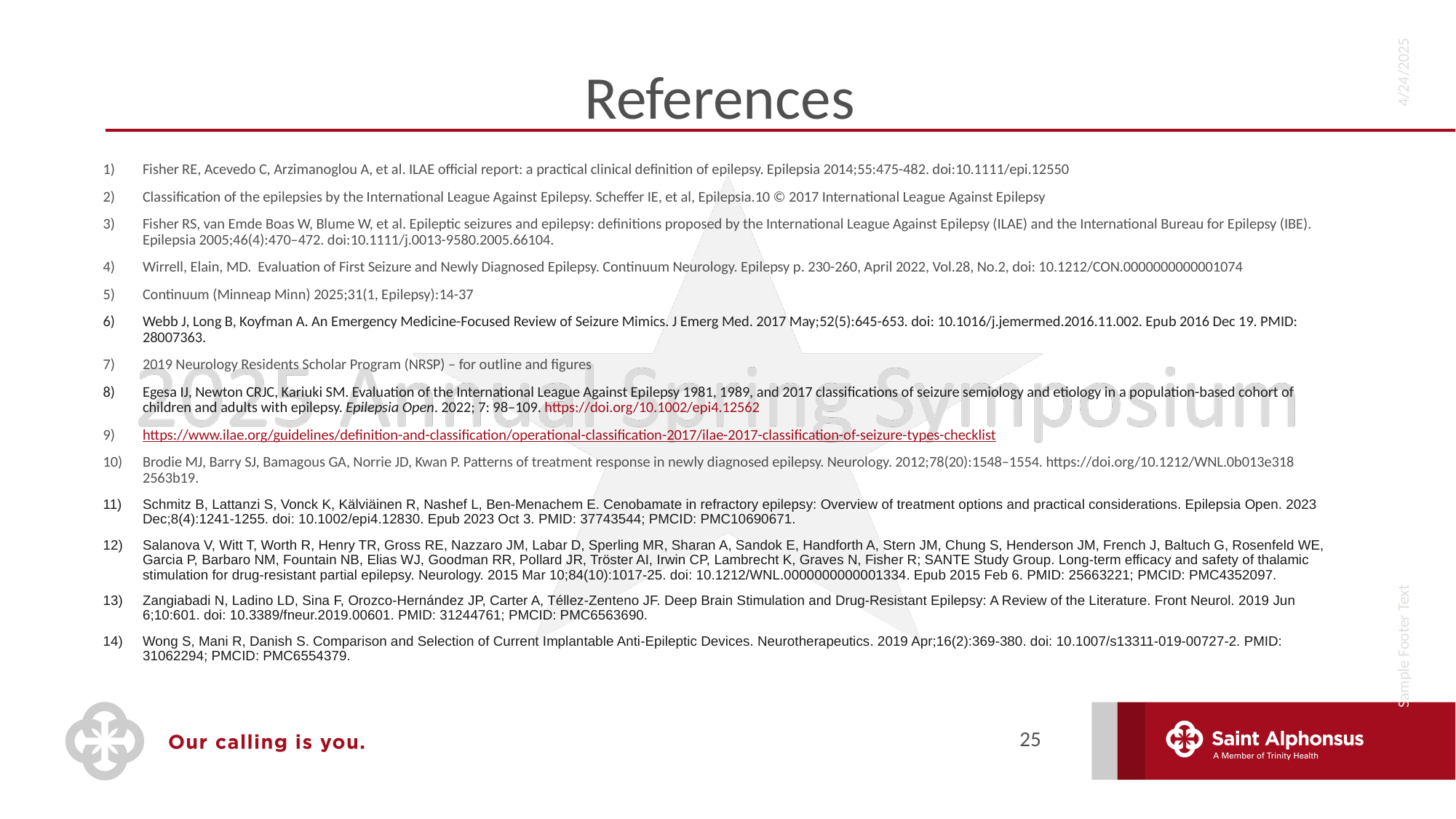

# References
4/24/2025
Fisher RE, Acevedo C, Arzimanoglou A, et al. ILAE official report: a practical clinical definition of epilepsy. Epilepsia 2014;55:475-482. doi:10.1111/epi.12550
Classification of the epilepsies by the International League Against Epilepsy. Scheffer IE, et al, Epilepsia.10 © 2017 International League Against Epilepsy
Fisher RS, van Emde Boas W, Blume W, et al. Epileptic seizures and epilepsy: definitions proposed by the International League Against Epilepsy (ILAE) and the International Bureau for Epilepsy (IBE). Epilepsia 2005;46(4):470–472. doi:10.1111/j.0013-9580.2005.66104.
Wirrell, Elain, MD.  Evaluation of First Seizure and Newly Diagnosed Epilepsy. Continuum Neurology. Epilepsy p. 230-260, April 2022, Vol.28, No.2, doi: 10.1212/CON.0000000000001074
Continuum (Minneap Minn) 2025;31(1, Epilepsy):14-37
Webb J, Long B, Koyfman A. An Emergency Medicine-Focused Review of Seizure Mimics. J Emerg Med. 2017 May;52(5):645-653. doi: 10.1016/j.jemermed.2016.11.002. Epub 2016 Dec 19. PMID: 28007363.
2019 Neurology Residents Scholar Program (NRSP) – for outline and figures
Egesa IJ, Newton CRJC, Kariuki SM. Evaluation of the International League Against Epilepsy 1981, 1989, and 2017 classifications of seizure semiology and etiology in a population-based cohort of children and adults with epilepsy. Epilepsia Open. 2022; 7: 98–109. https://doi.org/10.1002/epi4.12562
https://www.ilae.org/guidelines/definition-and-classification/operational-classification-2017/ilae-2017-classification-of-seizure-types-checklist
Brodie MJ, Barry SJ, Bamagous GA, Norrie JD, Kwan P. Patterns of treatment response in newly diagnosed epilepsy. Neurology. 2012;78(20):1548–1554. https://doi.org/10.1212/WNL.0b013e318 2563b19.
Schmitz B, Lattanzi S, Vonck K, Kälviäinen R, Nashef L, Ben-Menachem E. Cenobamate in refractory epilepsy: Overview of treatment options and practical considerations. Epilepsia Open. 2023 Dec;8(4):1241-1255. doi: 10.1002/epi4.12830. Epub 2023 Oct 3. PMID: 37743544; PMCID: PMC10690671.
Salanova V, Witt T, Worth R, Henry TR, Gross RE, Nazzaro JM, Labar D, Sperling MR, Sharan A, Sandok E, Handforth A, Stern JM, Chung S, Henderson JM, French J, Baltuch G, Rosenfeld WE, Garcia P, Barbaro NM, Fountain NB, Elias WJ, Goodman RR, Pollard JR, Tröster AI, Irwin CP, Lambrecht K, Graves N, Fisher R; SANTE Study Group. Long-term efficacy and safety of thalamic stimulation for drug-resistant partial epilepsy. Neurology. 2015 Mar 10;84(10):1017-25. doi: 10.1212/WNL.0000000000001334. Epub 2015 Feb 6. PMID: 25663221; PMCID: PMC4352097.
Zangiabadi N, Ladino LD, Sina F, Orozco-Hernández JP, Carter A, Téllez-Zenteno JF. Deep Brain Stimulation and Drug-Resistant Epilepsy: A Review of the Literature. Front Neurol. 2019 Jun 6;10:601. doi: 10.3389/fneur.2019.00601. PMID: 31244761; PMCID: PMC6563690.
Wong S, Mani R, Danish S. Comparison and Selection of Current Implantable Anti-Epileptic Devices. Neurotherapeutics. 2019 Apr;16(2):369-380. doi: 10.1007/s13311-019-00727-2. PMID: 31062294; PMCID: PMC6554379.
Sample Footer Text
25